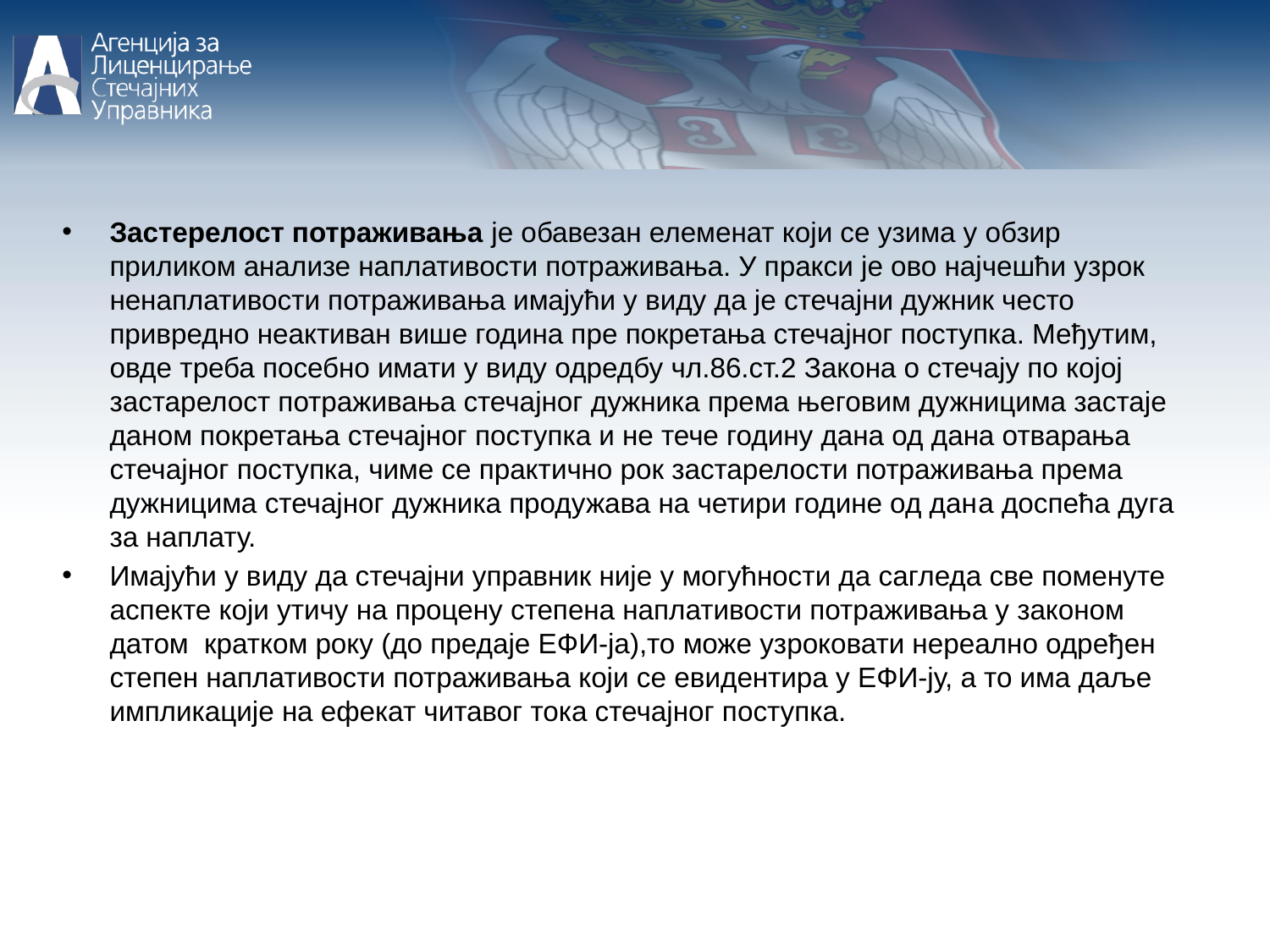

Застерелост потраживања је обавезан елеменат који се узима у обзир приликом анализе наплативости потраживања. У пракси је ово најчешћи узрок ненаплативости потраживања имајући у виду да је стечајни дужник често привредно неактиван више година пре покретања стечајног поступка. Међутим, овде треба посебно имати у виду одредбу чл.86.ст.2 Закона о стечају по којој застарелост потраживања стечајног дужника према његовим дужницима застаје даном покретања стечајног поступка и не тече годину дана од дана отварања стечајног поступка, чиме се практично рок застарелости потраживања према дужницима стечајног дужника продужава на четири године од данa доспећа дуга за наплату.
Имајући у виду да стечајни управник није у могућности да сагледа све поменуте аспекте који утичу на процену степена наплативости потраживања у законом датом  кратком року (до предаје ЕФИ-ја),то може узроковати нереално одређен степен наплативости потраживања који се евидентира у ЕФИ-ју, а то има даље импликације на ефекат читавог тока стечајног поступка.